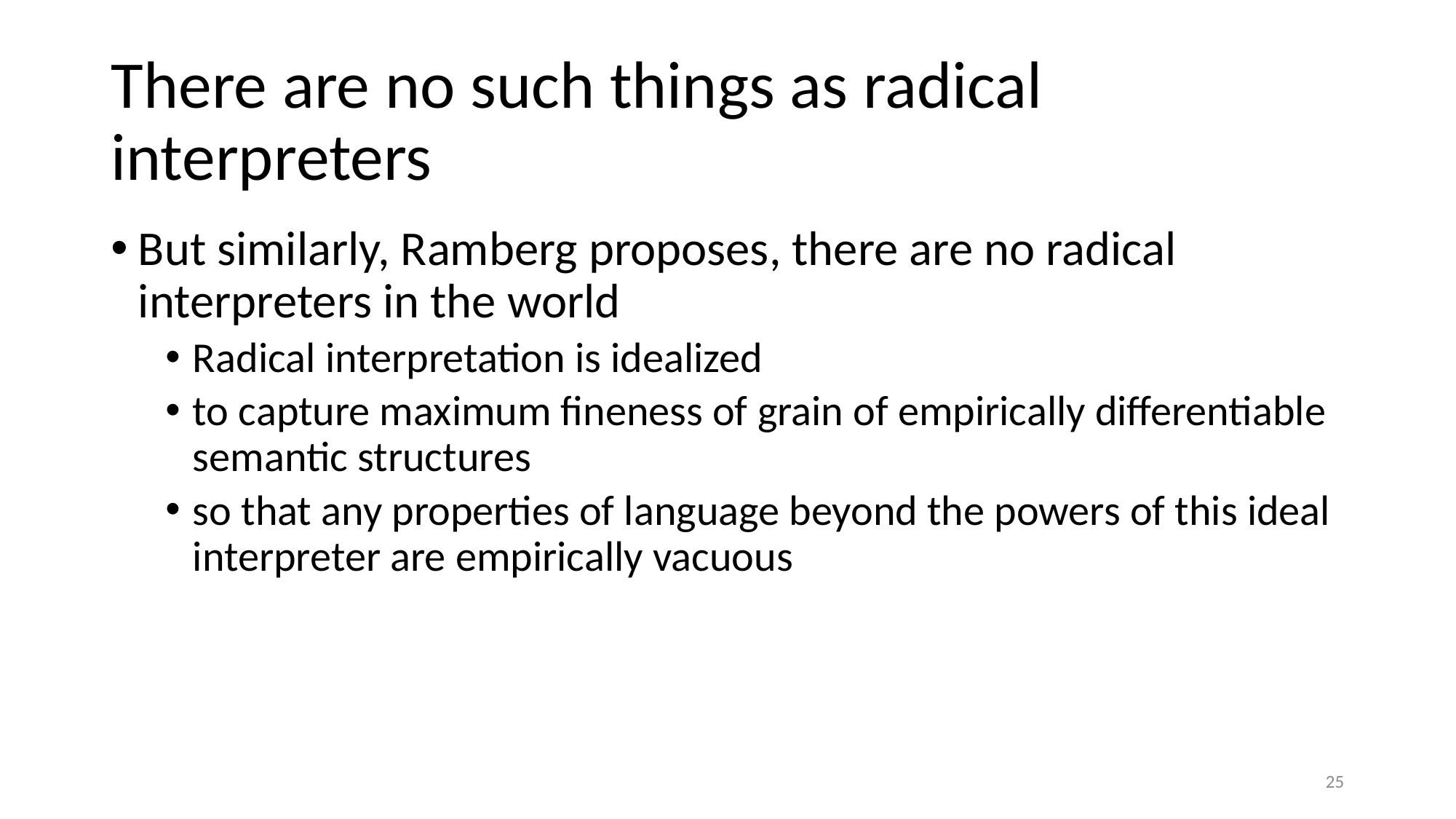

# There are no such things as radical interpreters
But similarly, Ramberg proposes, there are no radical interpreters in the world
Radical interpretation is idealized
to capture maximum fineness of grain of empirically differentiable semantic structures
so that any properties of language beyond the powers of this ideal interpreter are empirically vacuous

25